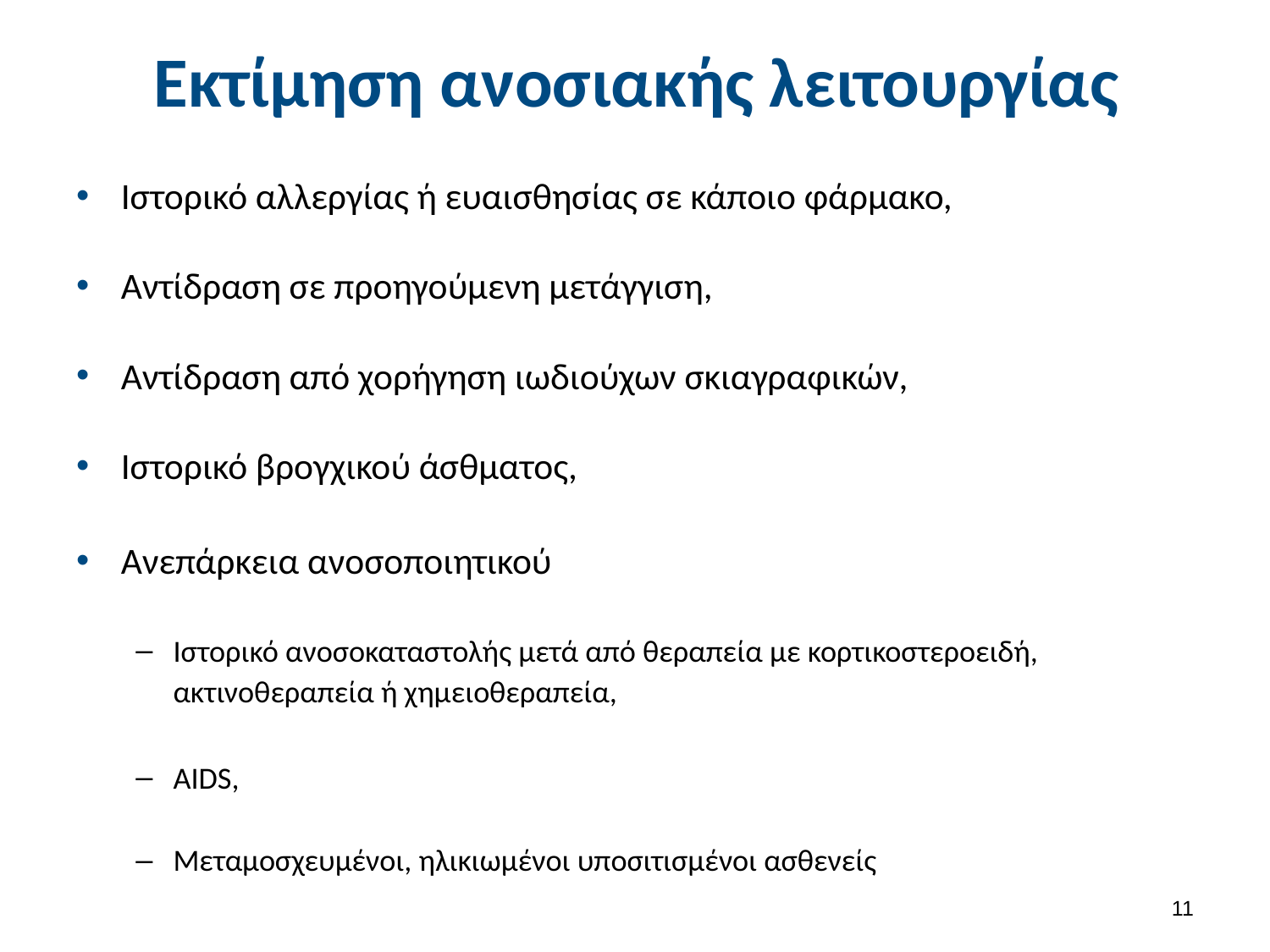

# Εκτίμηση ανοσιακής λειτουργίας
Ιστορικό αλλεργίας ή ευαισθησίας σε κάποιο φάρμακο,
Αντίδραση σε προηγούμενη μετάγγιση,
Αντίδραση από χορήγηση ιωδιούχων σκιαγραφικών,
Ιστορικό βρογχικού άσθματος,
Ανεπάρκεια ανοσοποιητικού
Ιστορικό ανοσοκαταστολής μετά από θεραπεία με κορτικοστεροειδή, ακτινοθεραπεία ή χημειοθεραπεία,
AIDS,
Μεταμοσχευμένοι, ηλικιωμένοι υποσιτισμένοι ασθενείς

11